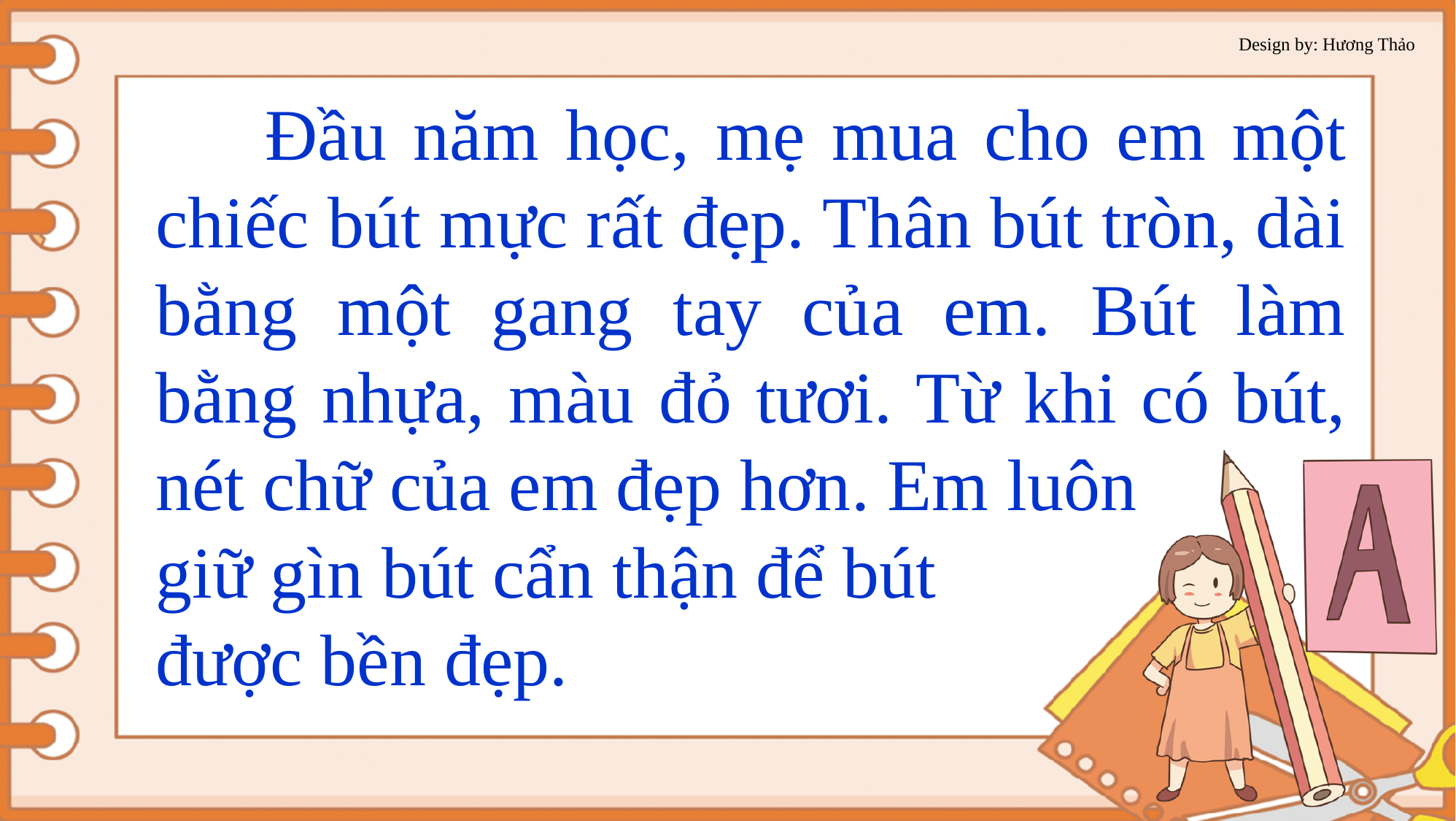

Đầu năm học, mẹ mua cho em một chiếc bút mực rất đẹp. Thân bút tròn, dài bằng một gang tay của em. Bút làm bằng nhựa, màu đỏ tươi. Từ khi có bút, nét chữ của em đẹp hơn. Em luôn
giữ gìn bút cẩn thận để bút
được bền đẹp.